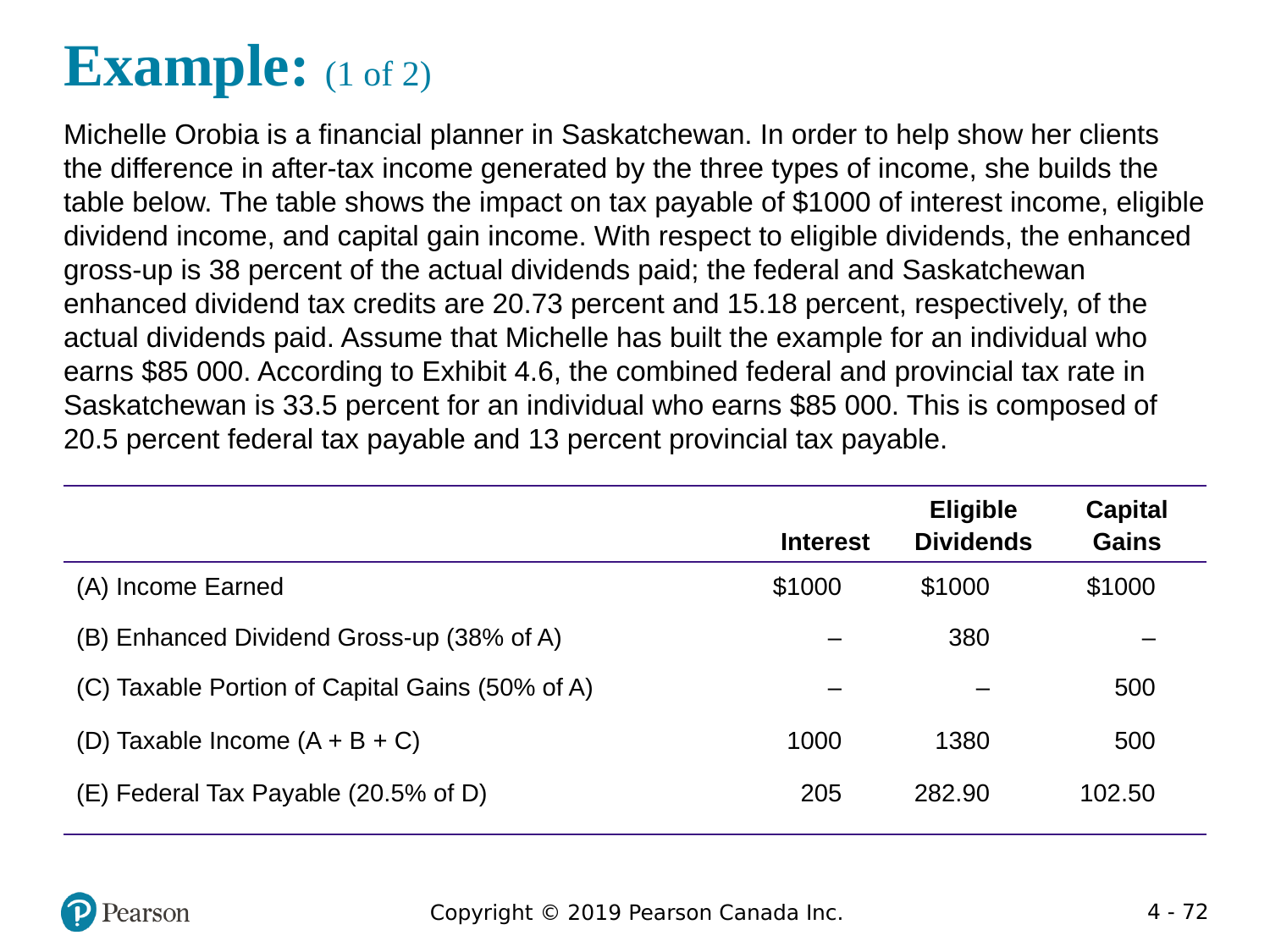

# Example: (1 of 2)
Michelle Orobia is a financial planner in Saskatchewan. In order to help show her clients the difference in after-tax income generated by the three types of income, she builds the table below. The table shows the impact on tax payable of $1000 of interest income, eligible dividend income, and capital gain income. With respect to eligible dividends, the enhanced gross-up is 38 percent of the actual dividends paid; the federal and Saskatchewan enhanced dividend tax credits are 20.73 percent and 15.18 percent, respectively, of the actual dividends paid. Assume that Michelle has built the example for an individual who earns $85 000. According to Exhibit 4.6, the combined federal and provincial tax rate in Saskatchewan is 33.5 percent for an individual who earns $85 000. This is composed of 20.5 percent federal tax payable and 13 percent provincial tax payable.
| Blank | Interest | Eligible Dividends | Capital Gains |
| --- | --- | --- | --- |
| (A) Income Earned | $1000 | $1000 | $1000 |
| (B) Enhanced Dividend Gross-up (38% of A) | – | 380 | – |
| (C) Taxable Portion of Capital Gains (50% of A) | – | – | 500 |
| (D) Taxable Income (A + B + C) | 1000 | 1380 | 500 |
| (E) Federal Tax Payable (20.5% of D) | 205 | 282.90 | 102.50 |